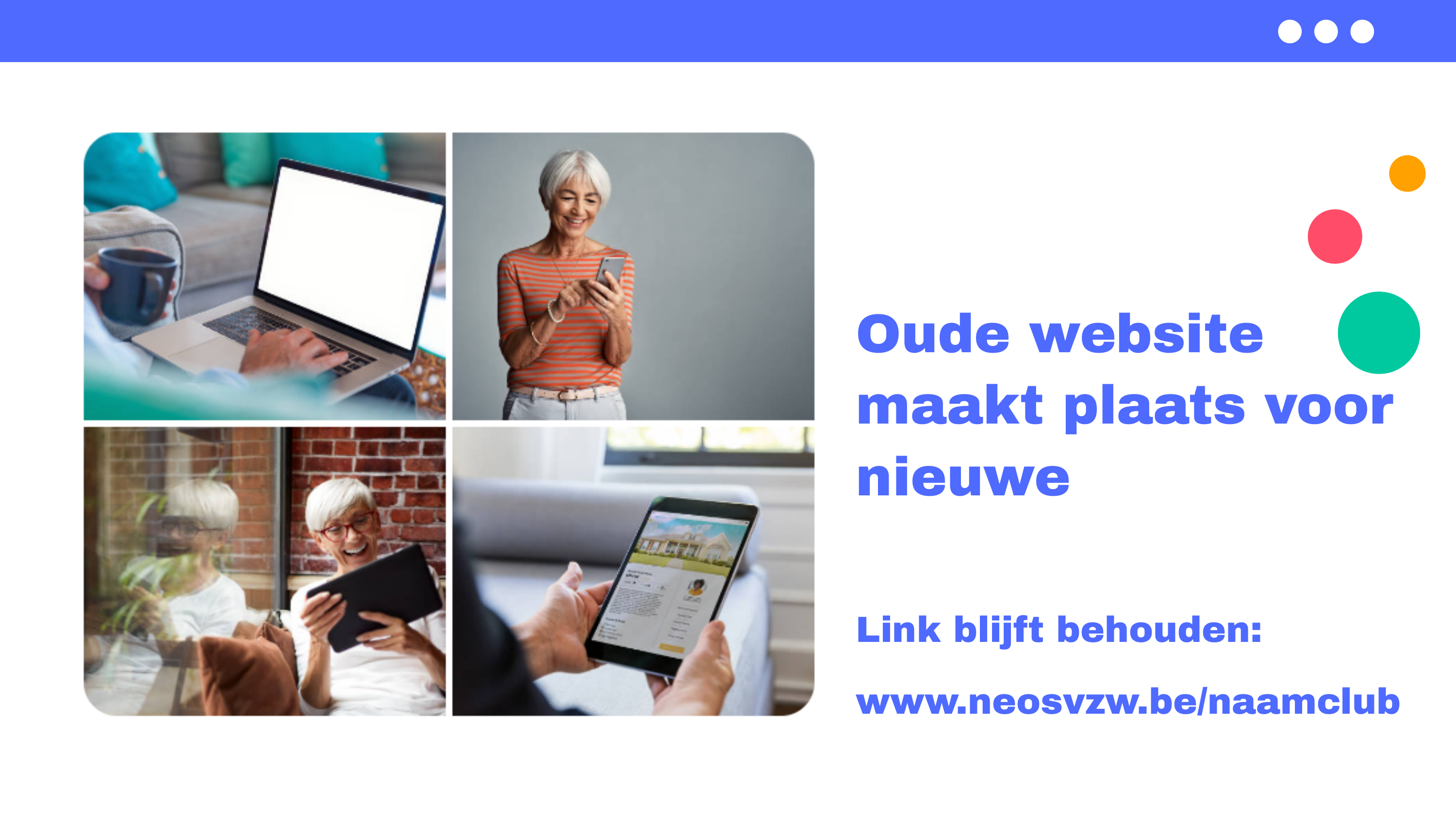

Oude website maakt plaats voor nieuwe

Link blijft behouden:
www.neosvzw.be/naamclub